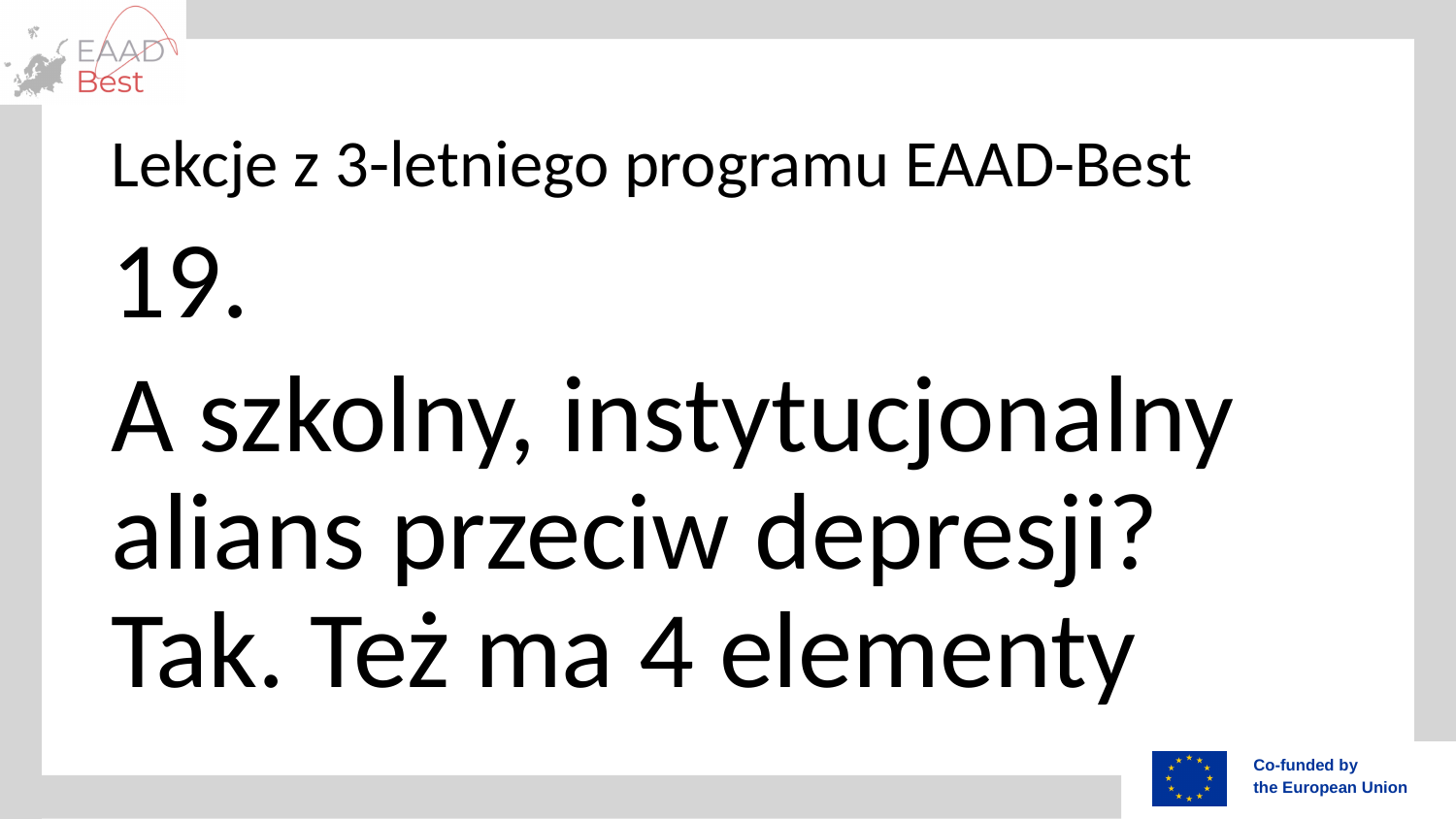

# Lekcje z 3-letniego programu EAAD-Best
19.
A szkolny, instytucjonalny alians przeciw depresji? Tak. Też ma 4 elementy